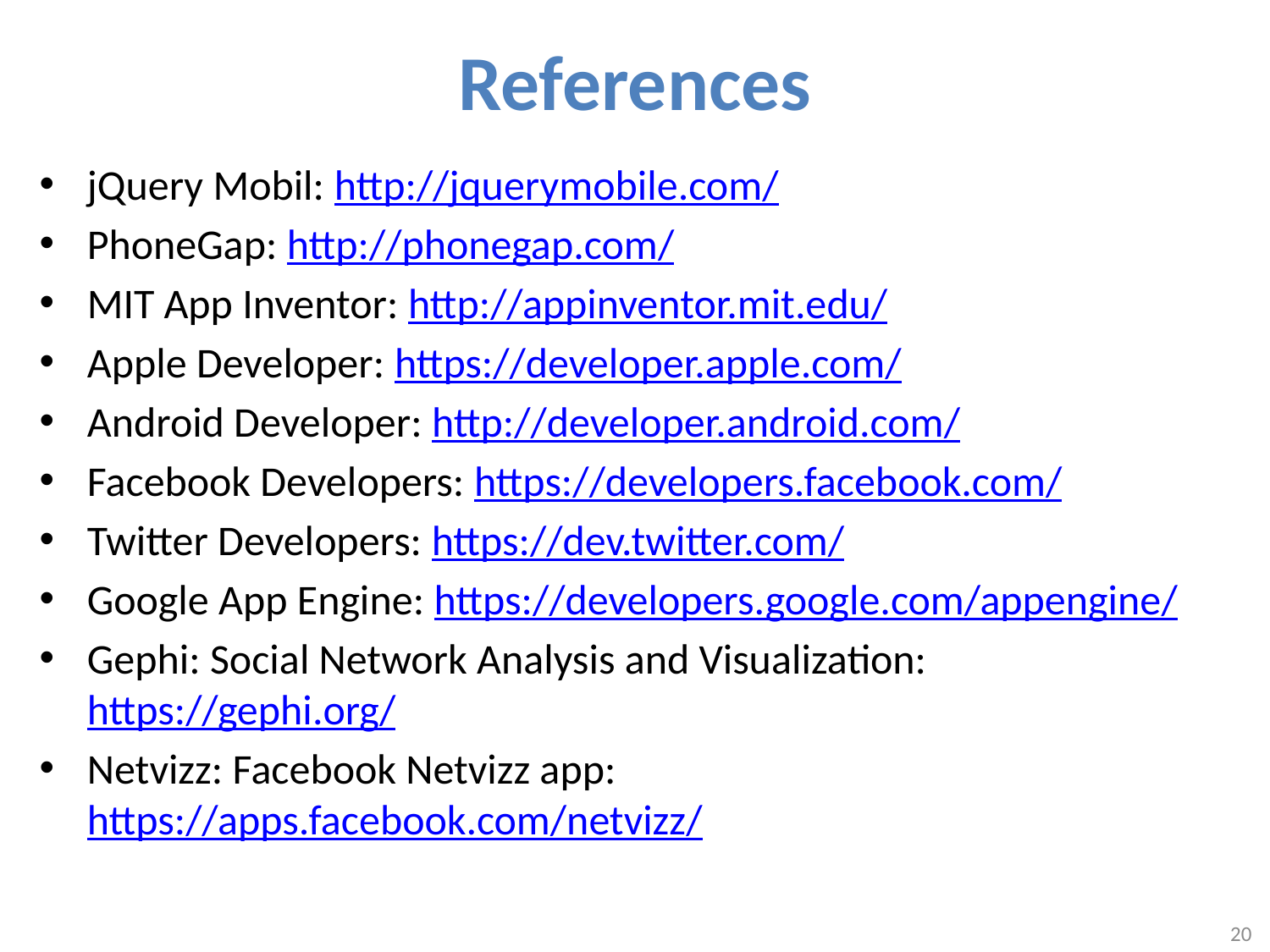

# References
jQuery Mobil: http://jquerymobile.com/
PhoneGap: http://phonegap.com/
MIT App Inventor: http://appinventor.mit.edu/
Apple Developer: https://developer.apple.com/
Android Developer: http://developer.android.com/
Facebook Developers: https://developers.facebook.com/
Twitter Developers: https://dev.twitter.com/
Google App Engine: https://developers.google.com/appengine/
Gephi: Social Network Analysis and Visualization: https://gephi.org/
Netvizz: Facebook Netvizz app: https://apps.facebook.com/netvizz/

20